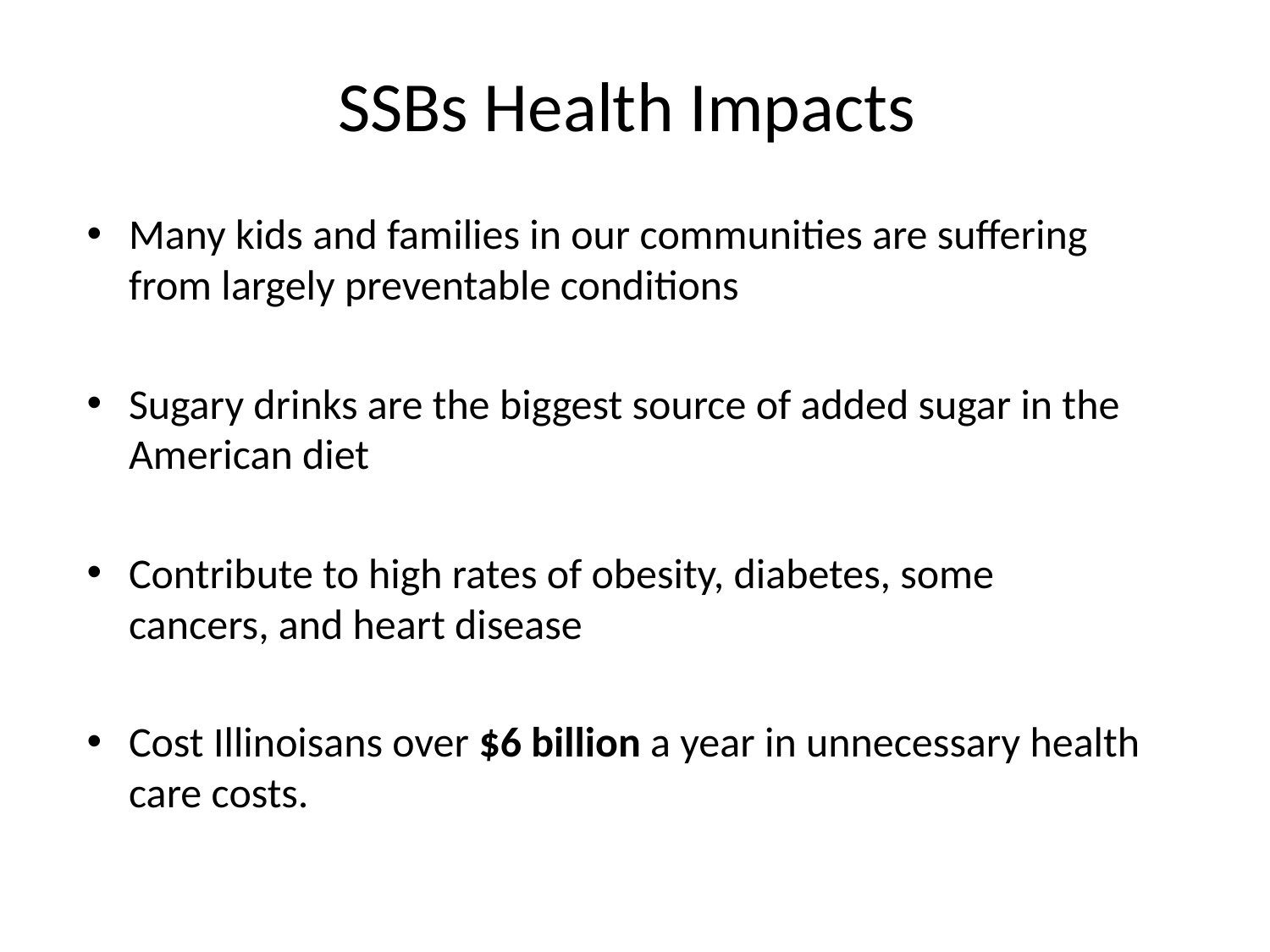

# SSBs Health Impacts
Many kids and families in our communities are suffering from largely preventable conditions

Sugary drinks are the biggest source of added sugar in the American diet

Contribute to high rates of obesity, diabetes, some cancers, and heart disease

Cost Illinoisans over $6 billion a year in unnecessary health care costs.